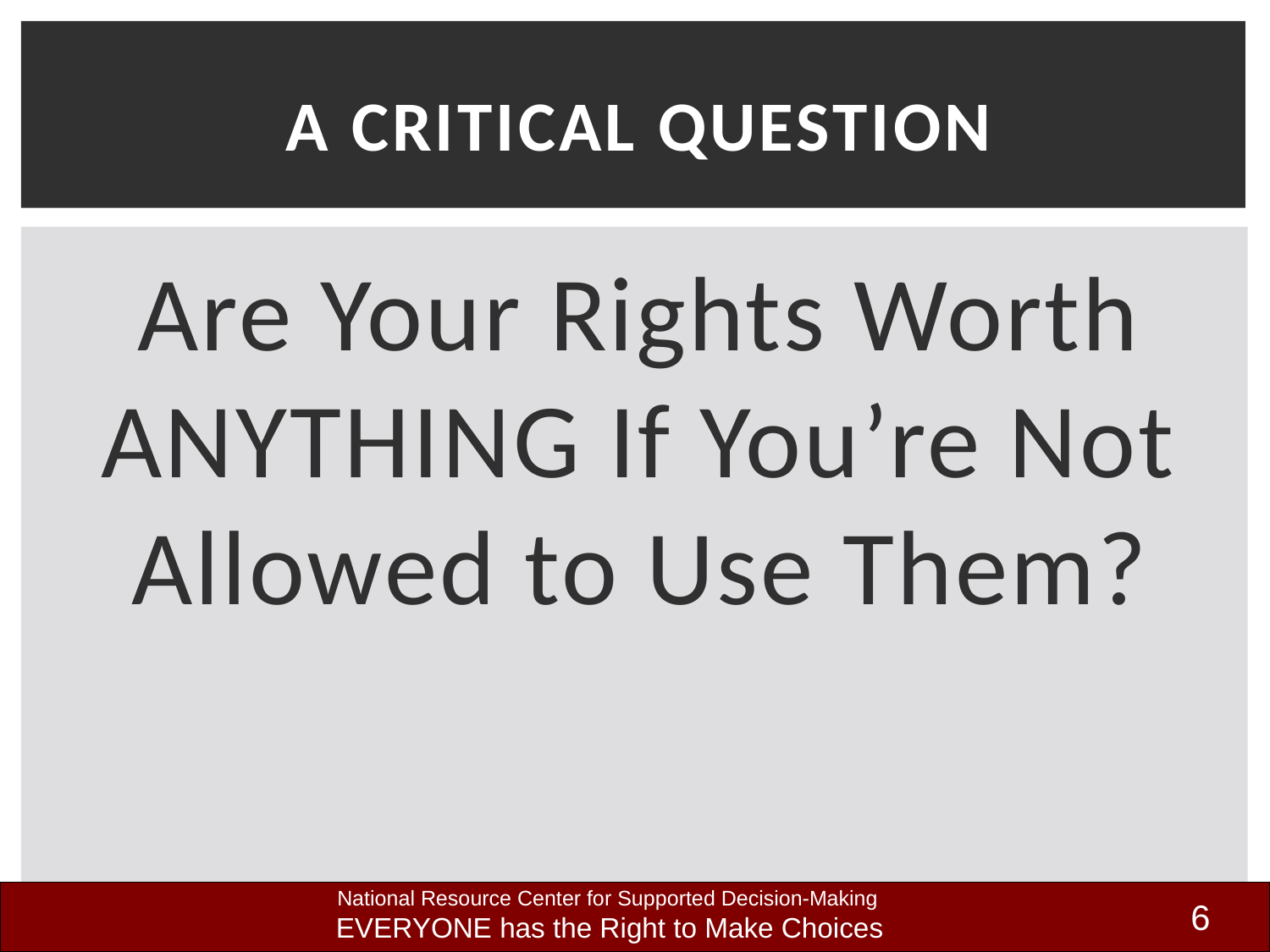

# A Critical Question
Are Your Rights Worth ANYTHING If You’re Not Allowed to Use Them?

6
National Resource Center for Supported Decision-Making
EVERYONE has the Right to Make Choices